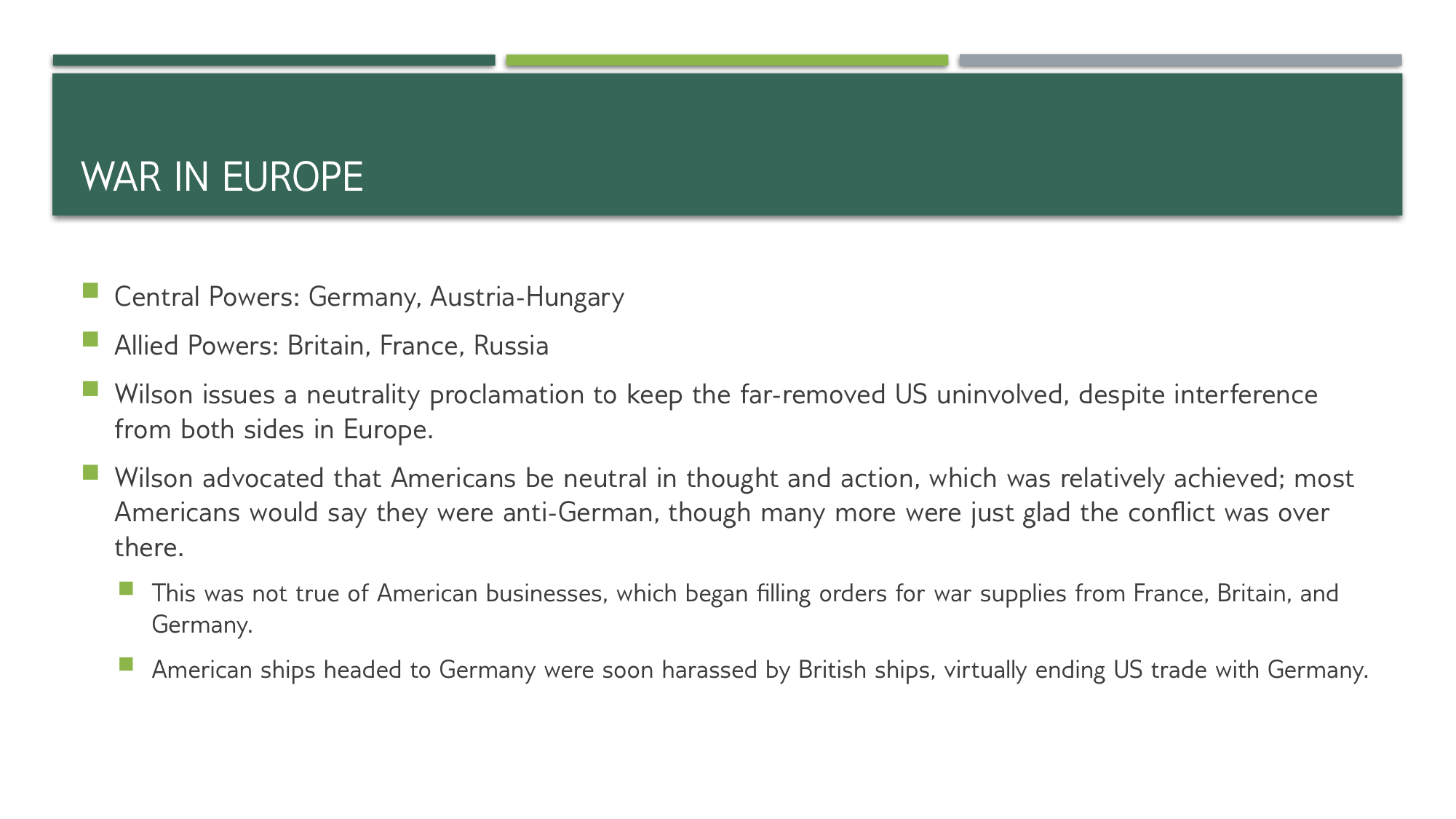

# War in Europe
Central Powers: Germany, Austria-Hungary
Allied Powers: Britain, France, Russia
Wilson issues a neutrality proclamation to keep the far-removed US uninvolved, despite interference from both sides in Europe.
Wilson advocated that Americans be neutral in thought and action, which was relatively achieved; most Americans would say they were anti-German, though many more were just glad the conflict was over there.
This was not true of American businesses, which began filling orders for war supplies from France, Britain, and Germany.
American ships headed to Germany were soon harassed by British ships, virtually ending US trade with Germany.